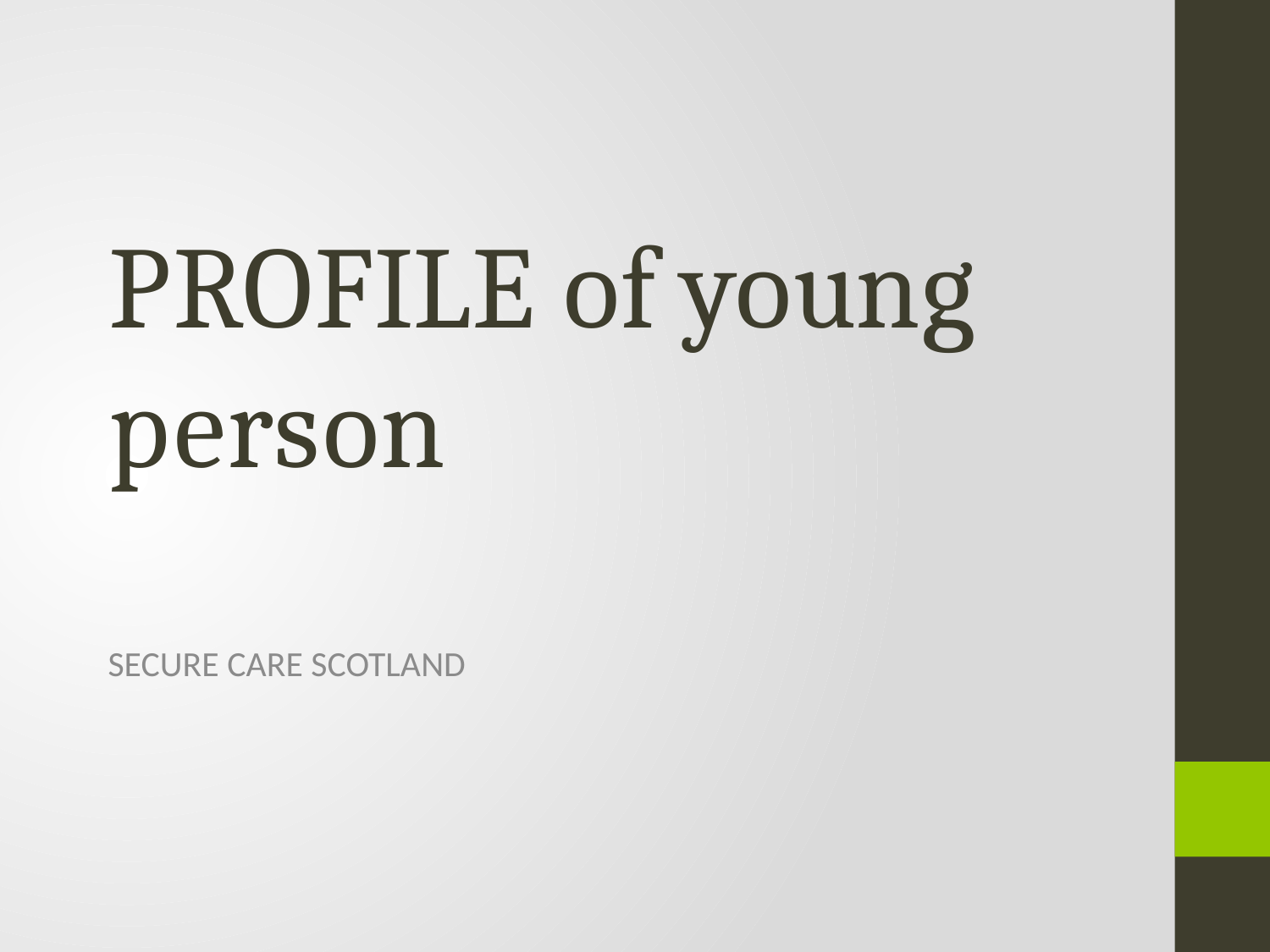

# PROFILE of young person
SECURE CARE SCOTLAND